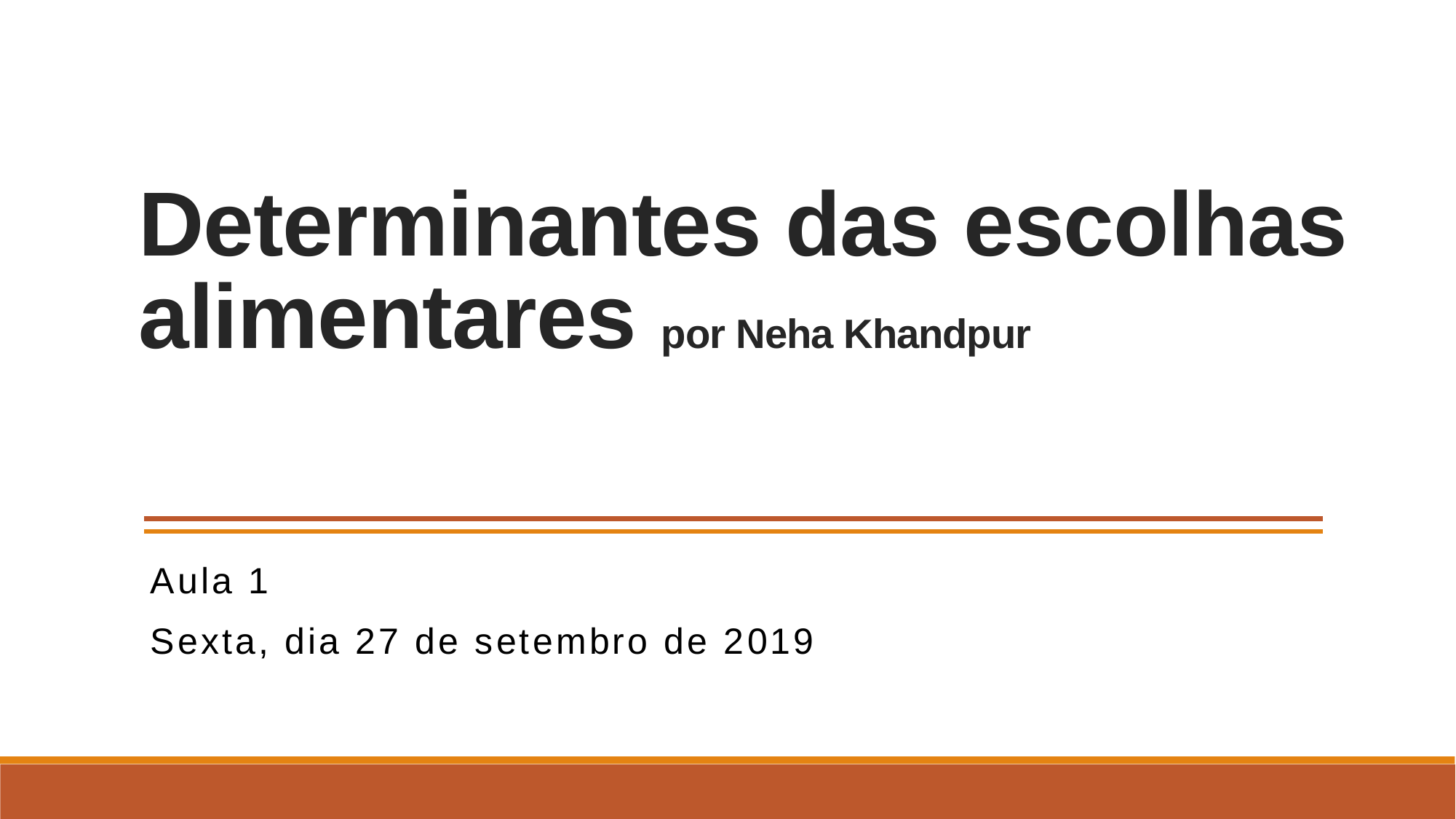

# Determinantes das escolhas alimentares por Neha Khandpur
Aula 1
Sexta, dia 27 de setembro de 2019